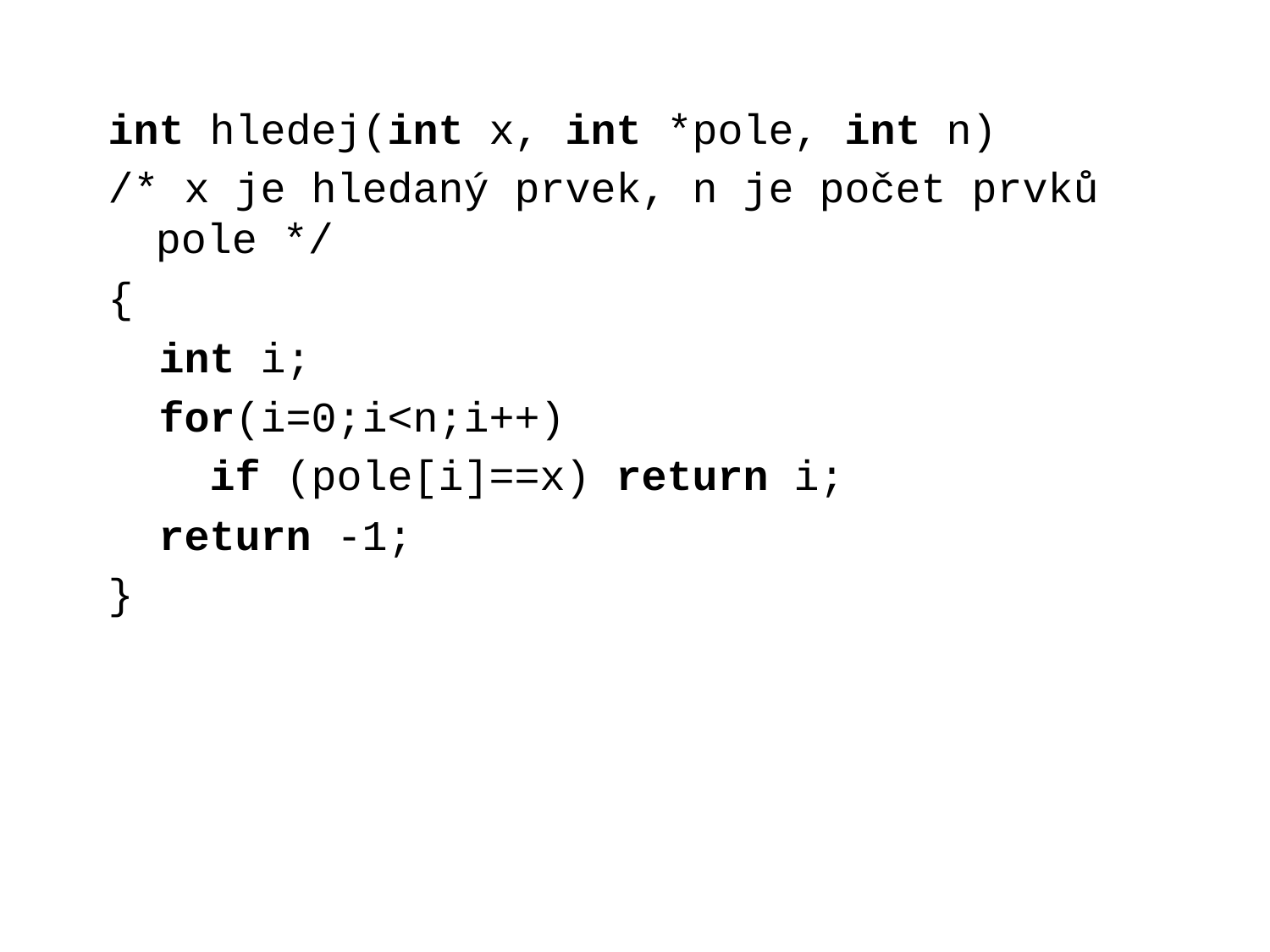

int hledej(int x, int *pole, int n)
/* x je hledaný prvek, n je počet prvků pole */
{
  int i;
  for(i=0;i<n;i++)
    if (pole[i]==x) return i;
  return -1;
}